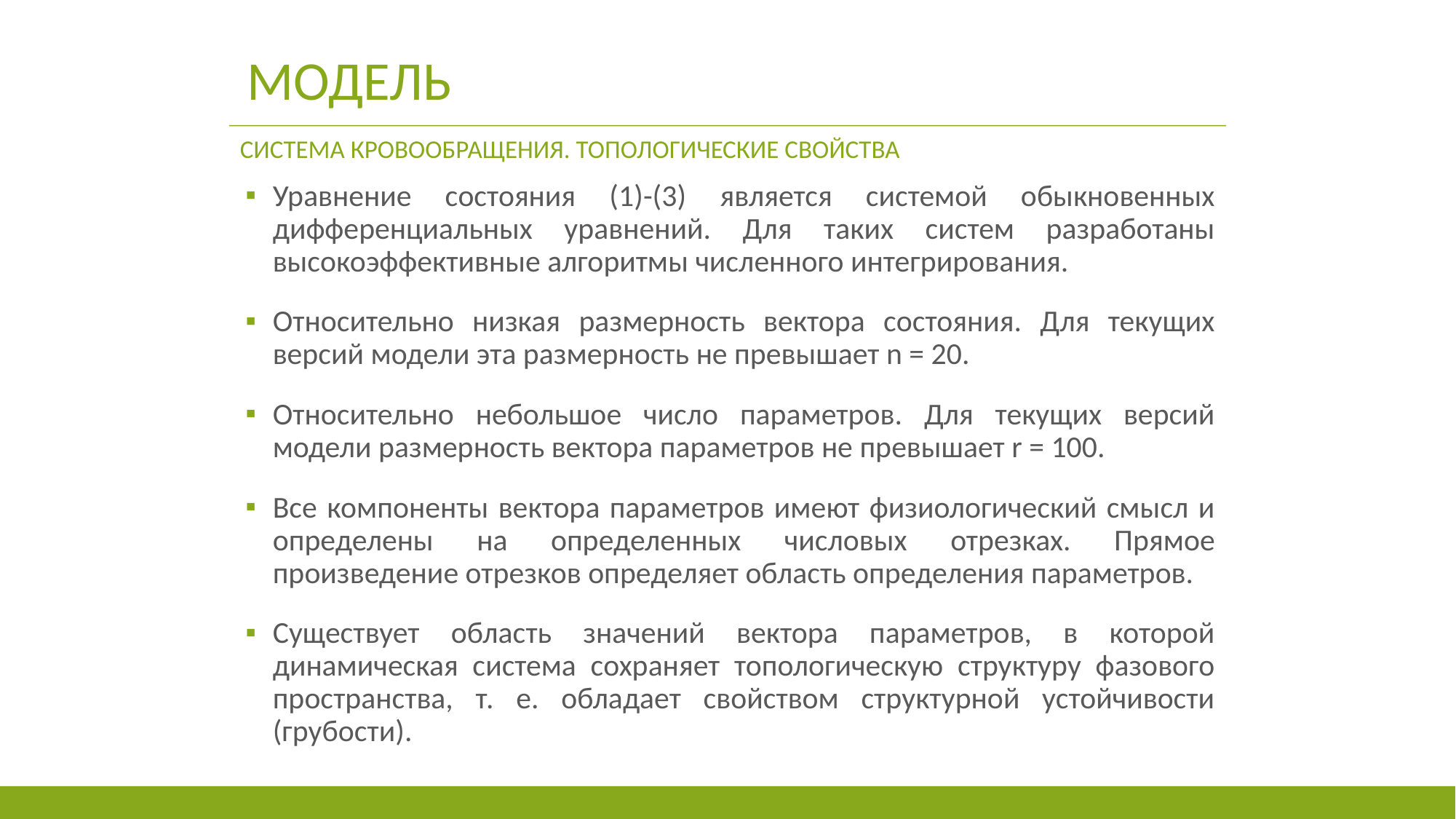

# модель

СИСТЕМА КРОВООБРАЩЕНИЯ. Топологические свойства
Уравнение состояния (1)-(3) является системой обыкновенных дифференциальных уравнений. Для таких систем разработаны высокоэффективные алгоритмы численного интегрирования.
Относительно низкая размерность вектора состояния. Для текущих версий модели эта размерность не превышает n = 20.
Относительно небольшое число параметров. Для текущих версий модели размерность вектора параметров не превышает r = 100.
Все компоненты вектора параметров имеют физиологический смысл и определены на определенных числовых отрезках. Прямое произведение отрезков определяет область определения параметров.
Существует область значений вектора параметров, в которой динамическая система сохраняет топологическую структуру фазового пространства, т. е. обладает свойством структурной устойчивости (грубости).